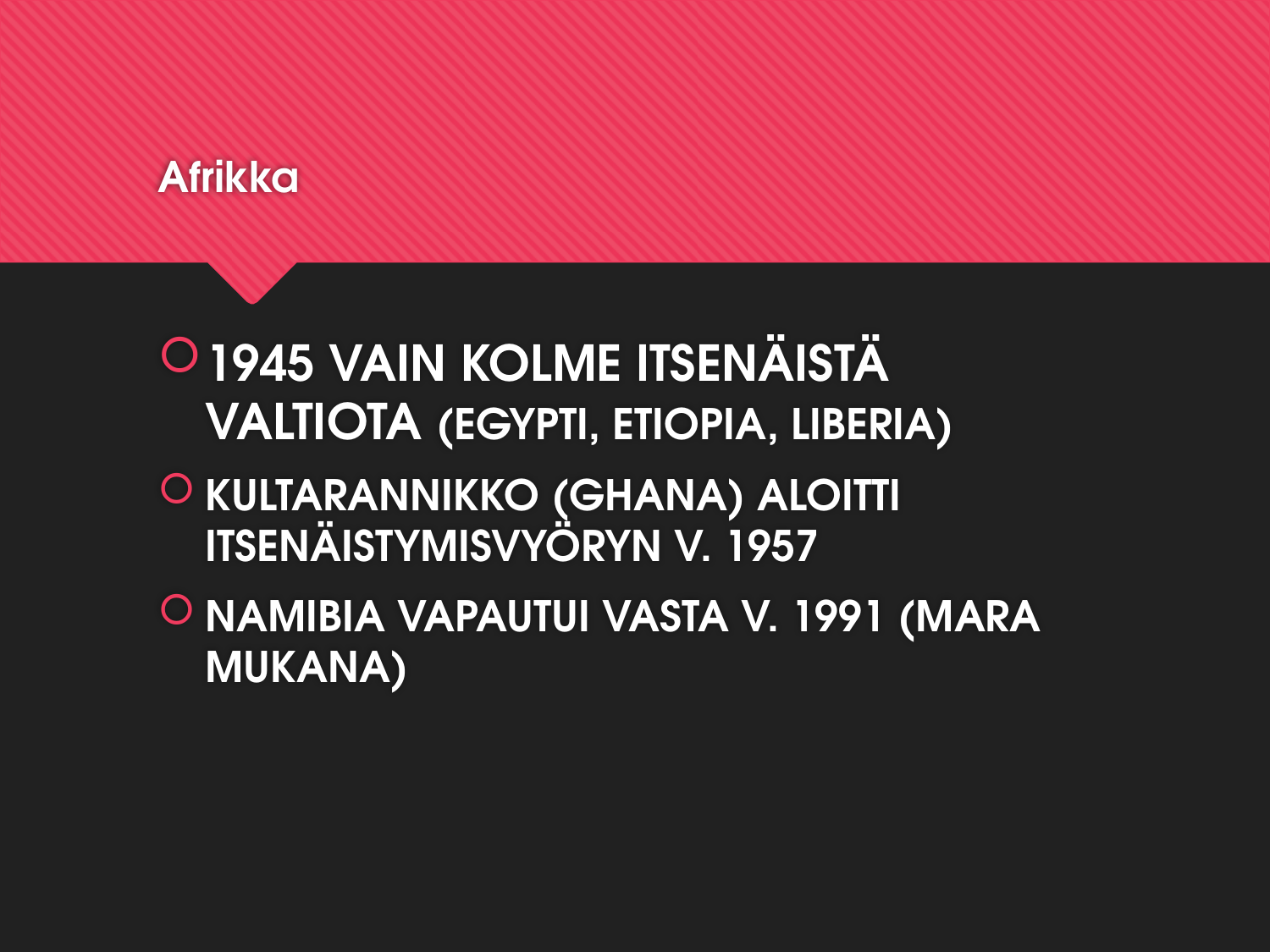

# Afrikka
1945 VAIN KOLME ITSENÄISTÄ VALTIOTA (EGYPTI, ETIOPIA, LIBERIA)
KULTARANNIKKO (GHANA) ALOITTI ITSENÄISTYMISVYÖRYN V. 1957
NAMIBIA VAPAUTUI VASTA V. 1991 (MARA MUKANA)